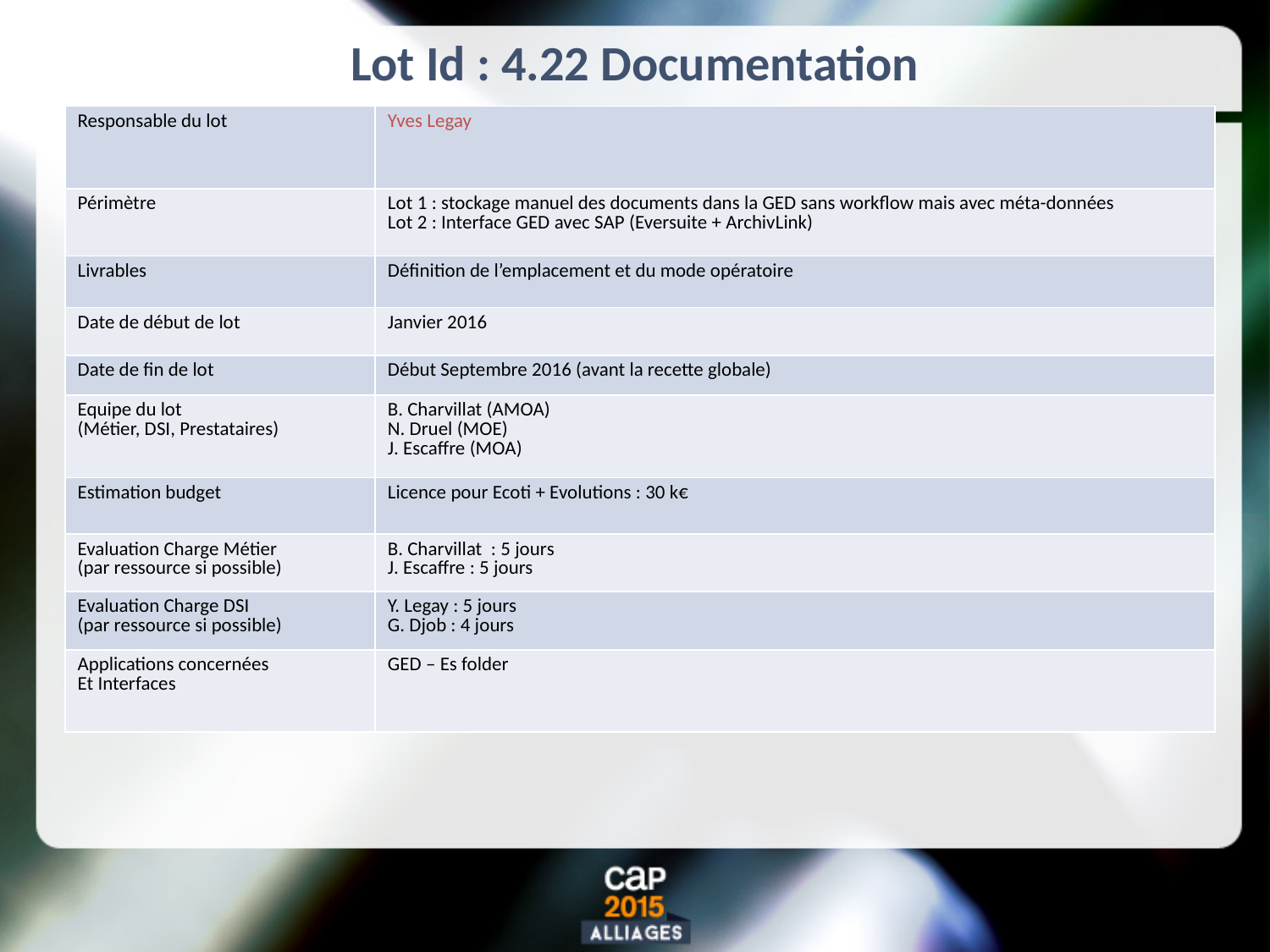

# Lot Id : 4.22 Documentation
| Responsable du lot | Yves Legay |
| --- | --- |
| Périmètre | Lot 1 : stockage manuel des documents dans la GED sans workflow mais avec méta-données Lot 2 : Interface GED avec SAP (Eversuite + ArchivLink) |
| Livrables | Définition de l’emplacement et du mode opératoire |
| Date de début de lot | Janvier 2016 |
| Date de fin de lot | Début Septembre 2016 (avant la recette globale) |
| Equipe du lot (Métier, DSI, Prestataires) | B. Charvillat (AMOA) N. Druel (MOE) J. Escaffre (MOA) |
| Estimation budget | Licence pour Ecoti + Evolutions : 30 k€ |
| Evaluation Charge Métier (par ressource si possible) | B. Charvillat : 5 jours J. Escaffre : 5 jours |
| Evaluation Charge DSI (par ressource si possible) | Y. Legay : 5 jours G. Djob : 4 jours |
| Applications concernées Et Interfaces | GED – Es folder |